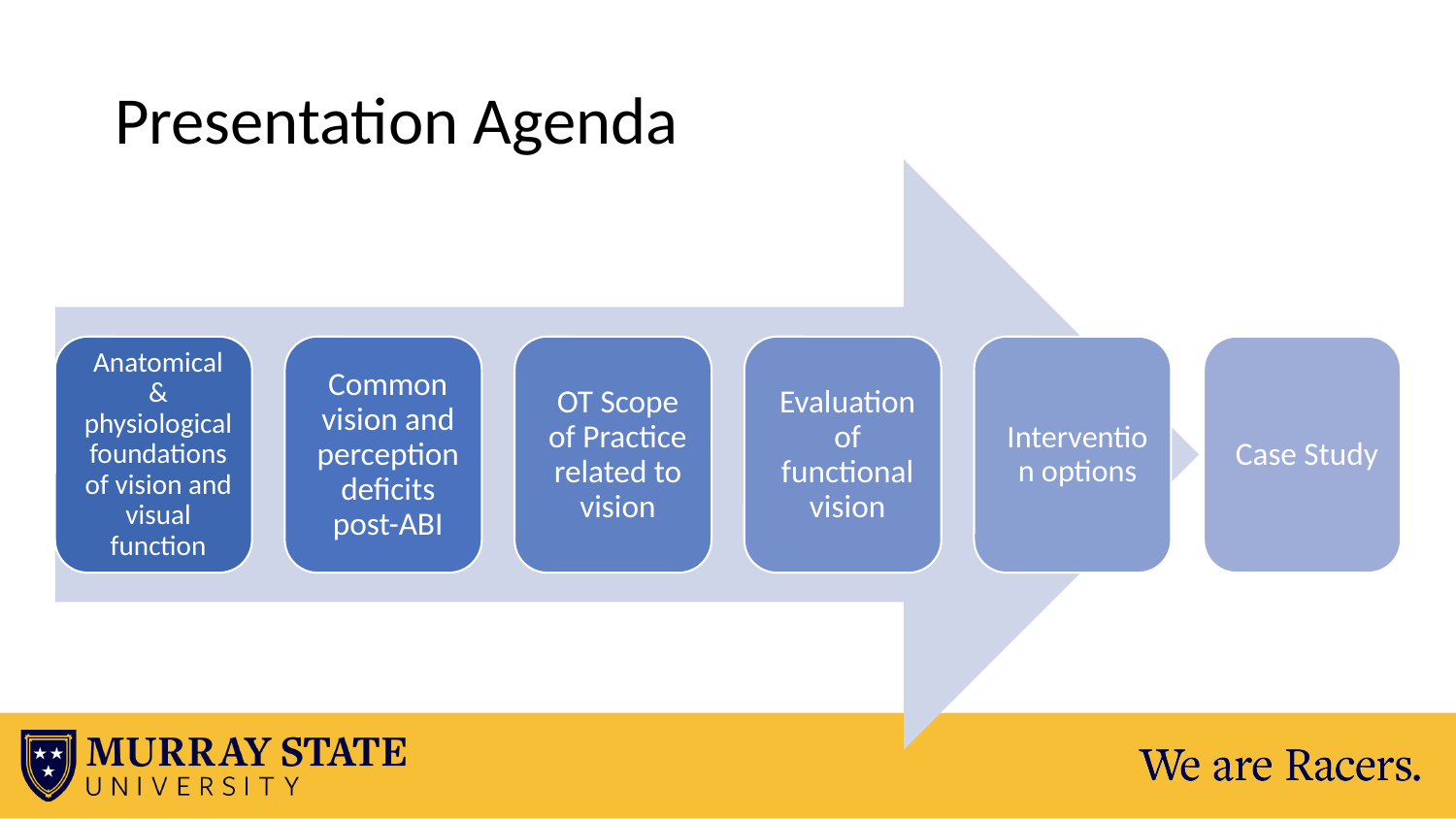

# Presentation Agenda
Anatomical & physiological foundations of vision and visual function
Common vision and perception deficits post-ABI
OT Scope of Practice related to vision
Evaluation of functional vision
Intervention options
Case Study